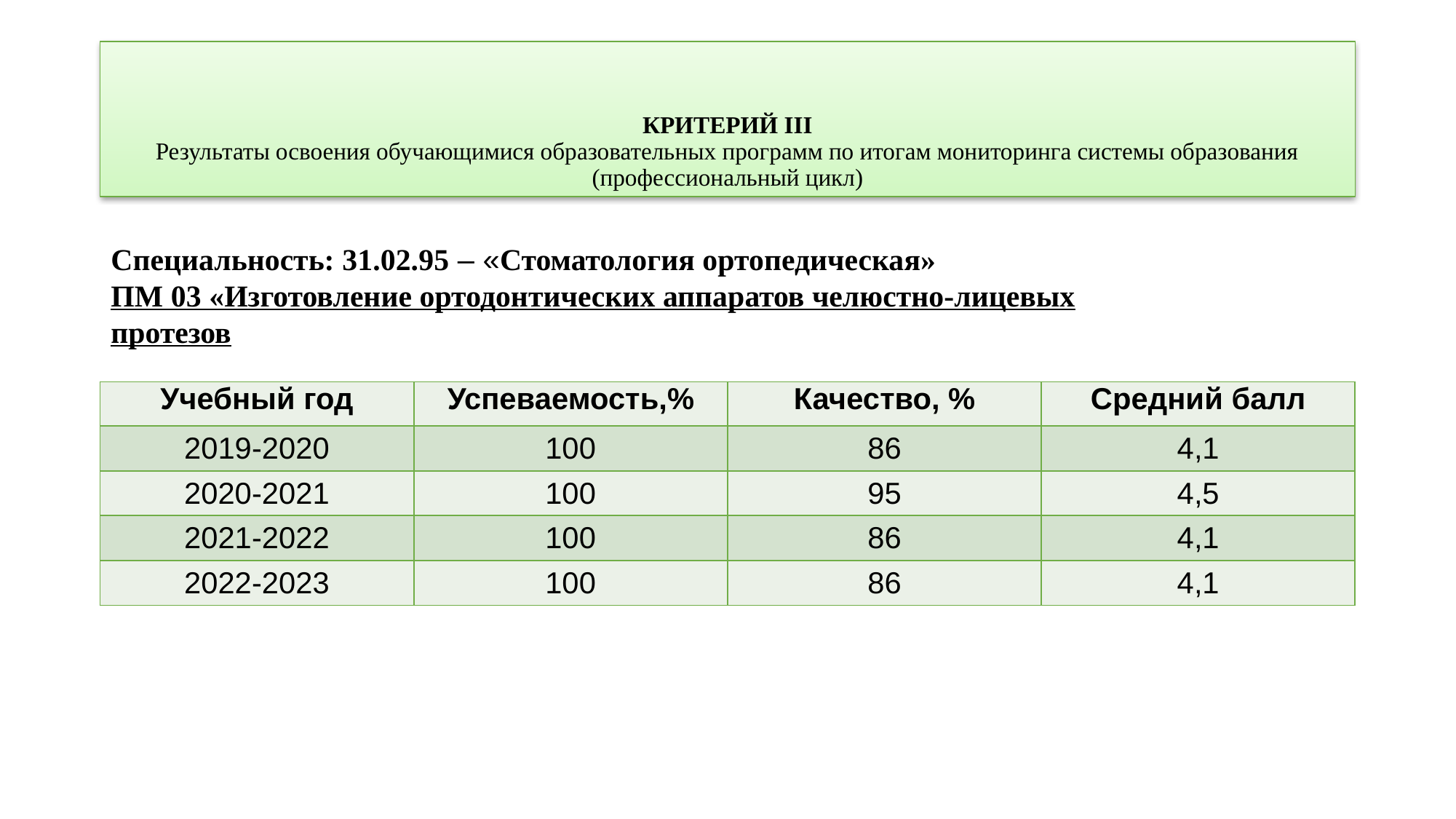

# КРИТЕРИЙ III Результаты освоения обучающимися образовательных программ по итогам мониторинга системы образования (профессиональный цикл)
Специальность: 31.02.95 – «Стоматология ортопедическая»
ПМ 03 «Изготовление ортодонтических аппаратов челюстно-лицевых протезов
| Учебный год | Успеваемость,% | Качество, % | Средний балл |
| --- | --- | --- | --- |
| 2019-2020 | 100 | 86 | 4,1 |
| 2020-2021 | 100 | 95 | 4,5 |
| 2021-2022 | 100 | 86 | 4,1 |
| 2022-2023 | 100 | 86 | 4,1 |